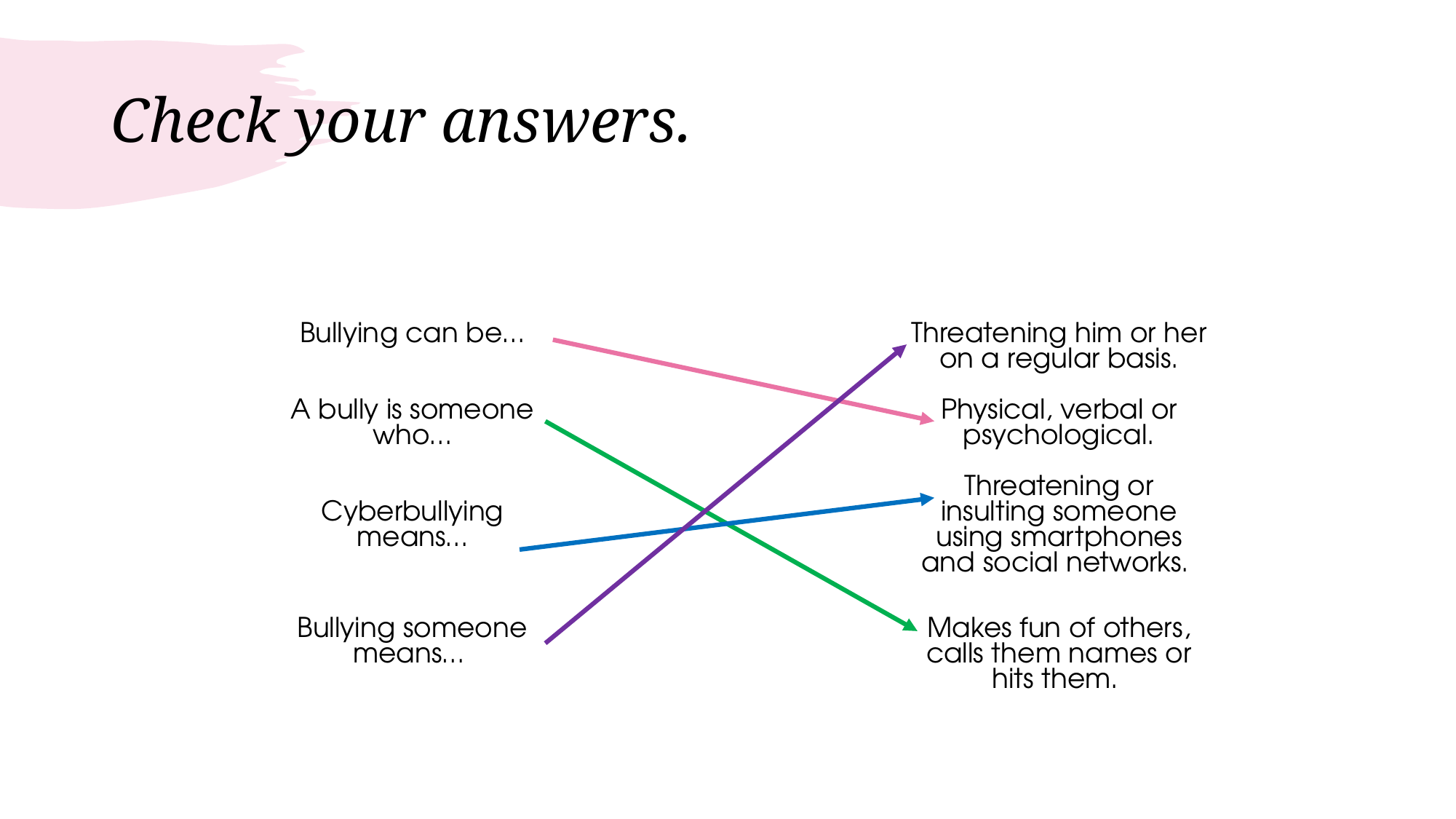

# Check your answers.
| Bullying can be… |  | Threatening him or her on a regular basis. |
| --- | --- | --- |
| A bully is someone who… |  | Physical, verbal or psychological. |
| Cyberbullying means… |  | Threatening or insulting someone using smartphones and social networks. |
| Bullying someone means… |  | Makes fun of others, calls them names or hits them. |